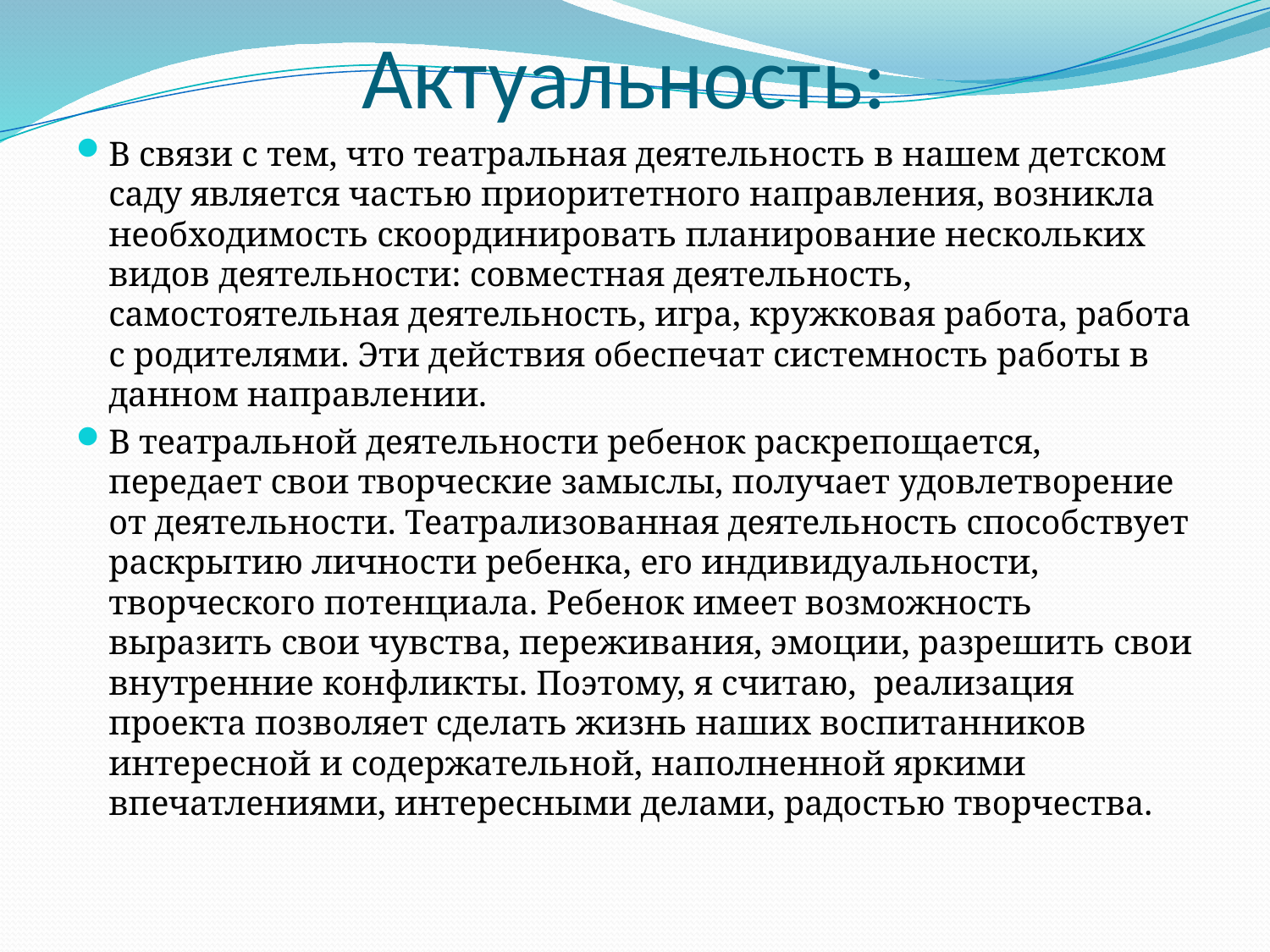

# Актуальность:
В связи с тем, что театральная деятельность в нашем детском саду является частью приоритетного направления, возникла необходимость скоординировать планирование нескольких видов деятельности: совместная деятельность, самостоятельная деятельность, игра, кружковая работа, работа с родителями. Эти действия обеспечат системность работы в данном направлении.
В театральной деятельности ребенок раскрепощается, передает свои творческие замыслы, получает удовлетворение от деятельности. Театрализованная деятельность способствует раскрытию личности ребенка, его индивидуальности, творческого потенциала. Ребенок имеет возможность выразить свои чувства, переживания, эмоции, разрешить свои внутренние конфликты. Поэтому, я считаю,  реализация проекта позволяет сделать жизнь наших воспитанников интересной и содержательной, наполненной яркими впечатлениями, интересными делами, радостью творчества.